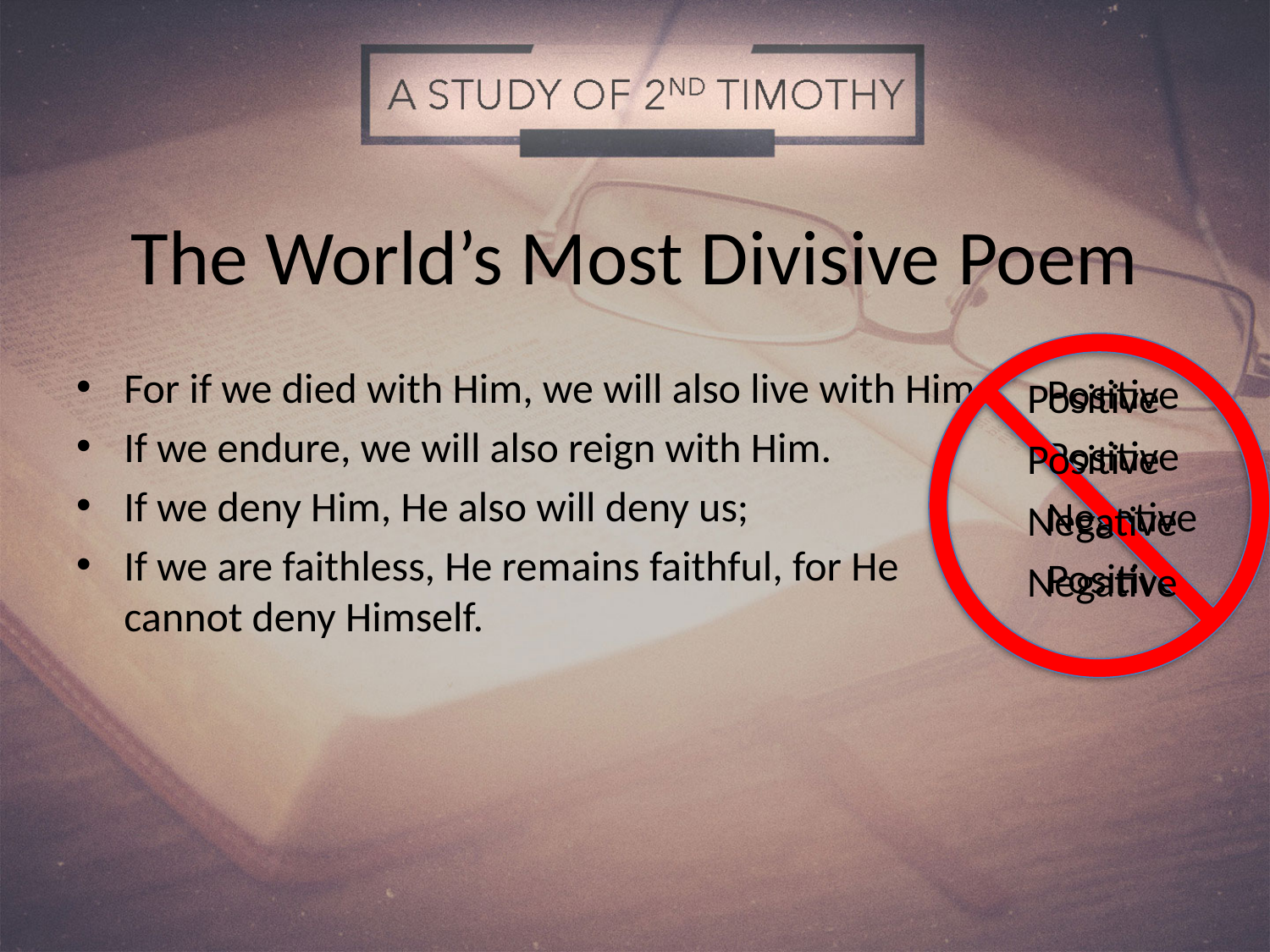

# The World’s Most Divisive Poem

For if we died with Him, we will also live with Him.
If we endure, we will also reign with Him.
If we deny Him, He also will deny us;
If we are faithless, He remains faithful, for He cannot deny Himself.
Positive
Positive
Negative
Positive
Positive
Positive
Negative
Negative